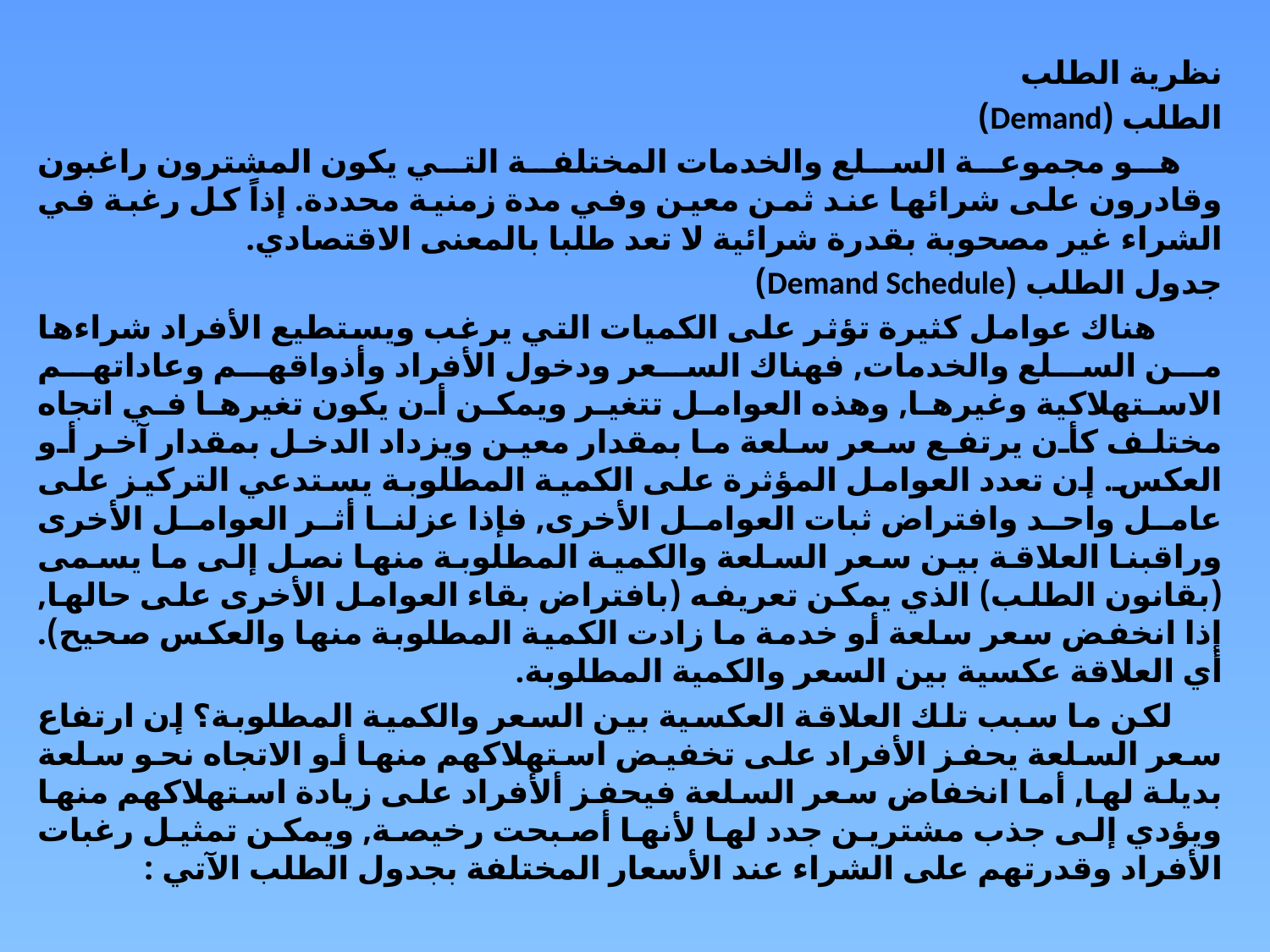

نظرية الطلب
الطلب (Demand)
     هو مجموعة السلع والخدمات المختلفة التي يكون المشترون راغبون وقادرون على شرائها عند ثمن معين وفي مدة زمنية محددة. إذاً كل رغبة في الشراء غير مصحوبة بقدرة شرائية لا تعد طلبا بالمعنى الاقتصادي.
جدول الطلب (Demand Schedule)
        هناك عوامل كثيرة تؤثر على الكميات التي يرغب ويستطيع الأفراد شراءها من السلع والخدمات, فهناك السعر ودخول الأفراد وأذواقهم وعاداتهم الاستهلاكية وغيرها, وهذه العوامل تتغير ويمكن أن يكون تغيرها في اتجاه مختلف كأن يرتفع سعر سلعة ما بمقدار معين ويزداد الدخل بمقدار آخر أو العكس. إن تعدد العوامل المؤثرة على الكمية المطلوبة يستدعي التركيز على عامل واحد وافتراض ثبات العوامل الأخرى, فإذا عزلنا أثر العوامل الأخرى وراقبنا العلاقة بين سعر السلعة والكمية المطلوبة منها نصل إلى ما يسمى (بقانون الطلب) الذي يمكن تعريفه (بافتراض بقاء العوامل الأخرى على حالها, إذا انخفض سعر سلعة أو خدمة ما زادت الكمية المطلوبة منها والعكس صحيح). أي العلاقة عكسية بين السعر والكمية المطلوبة.
      لكن ما سبب تلك العلاقة العكسية بين السعر والكمية المطلوبة؟ إن ارتفاع سعر السلعة يحفز الأفراد على تخفيض استهلاكهم منها أو الاتجاه نحو سلعة بديلة لها, أما انخفاض سعر السلعة فيحفز ألأفراد على زيادة استهلاكهم منها ويؤدي إلى جذب مشترين جدد لها لأنها أصبحت رخيصة, ويمكن تمثيل رغبات الأفراد وقدرتهم على الشراء عند الأسعار المختلفة بجدول الطلب الآتي :